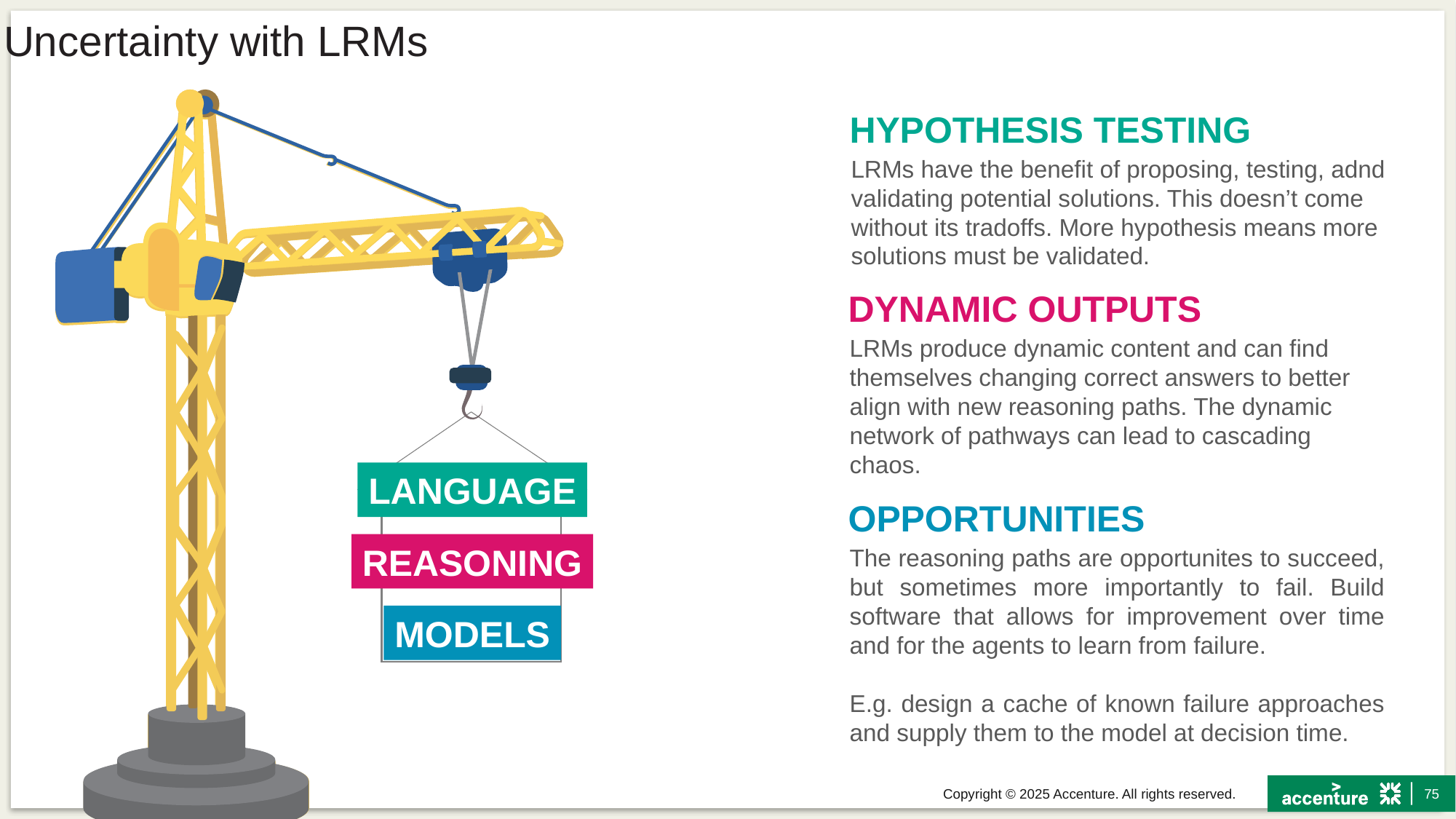

# Uncertainty with LRMs

Hypothesis testing
LRMs have the benefit of proposing, testing, adnd validating potential solutions. This doesn’t come without its tradoffs. More hypothesis means more solutions must be validated.
Dynamic Outputs
LRMs produce dynamic content and can find themselves changing correct answers to better align with new reasoning paths. The dynamic network of pathways can lead to cascading chaos.
Language

Opportunities
The reasoning paths are opportunites to succeed, but sometimes more importantly to fail. Build software that allows for improvement over time and for the agents to learn from failure.

E.g. design a cache of known failure approaches and supply them to the model at decision time.
Reasoning
Models